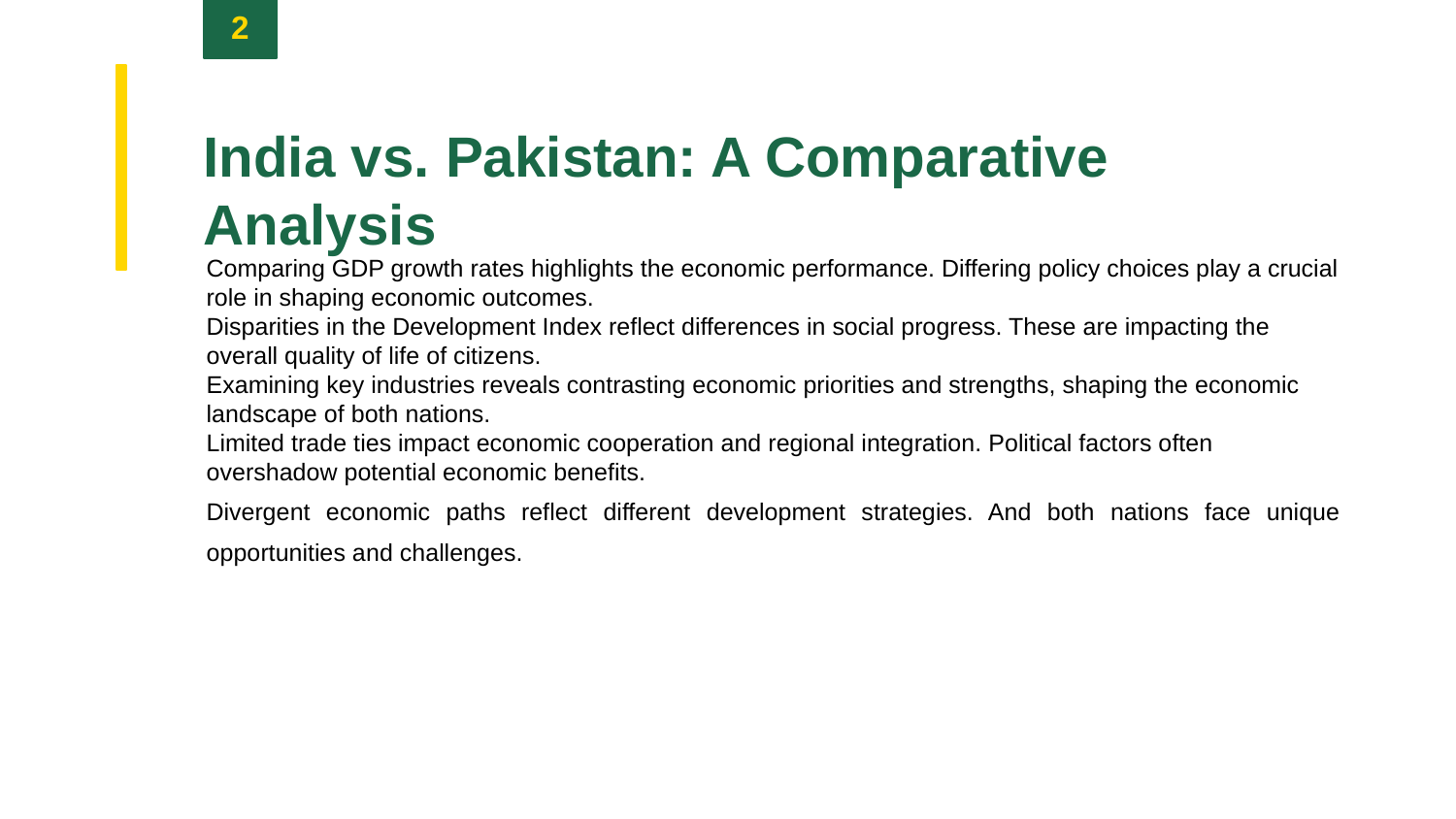

2

India vs. Pakistan: A Comparative Analysis
Comparing GDP growth rates highlights the economic performance. Differing policy choices play a crucial role in shaping economic outcomes.
Disparities in the Development Index reflect differences in social progress. These are impacting the overall quality of life of citizens.
Examining key industries reveals contrasting economic priorities and strengths, shaping the economic landscape of both nations.
Limited trade ties impact economic cooperation and regional integration. Political factors often overshadow potential economic benefits.
Divergent economic paths reflect different development strategies. And both nations face unique opportunities and challenges.